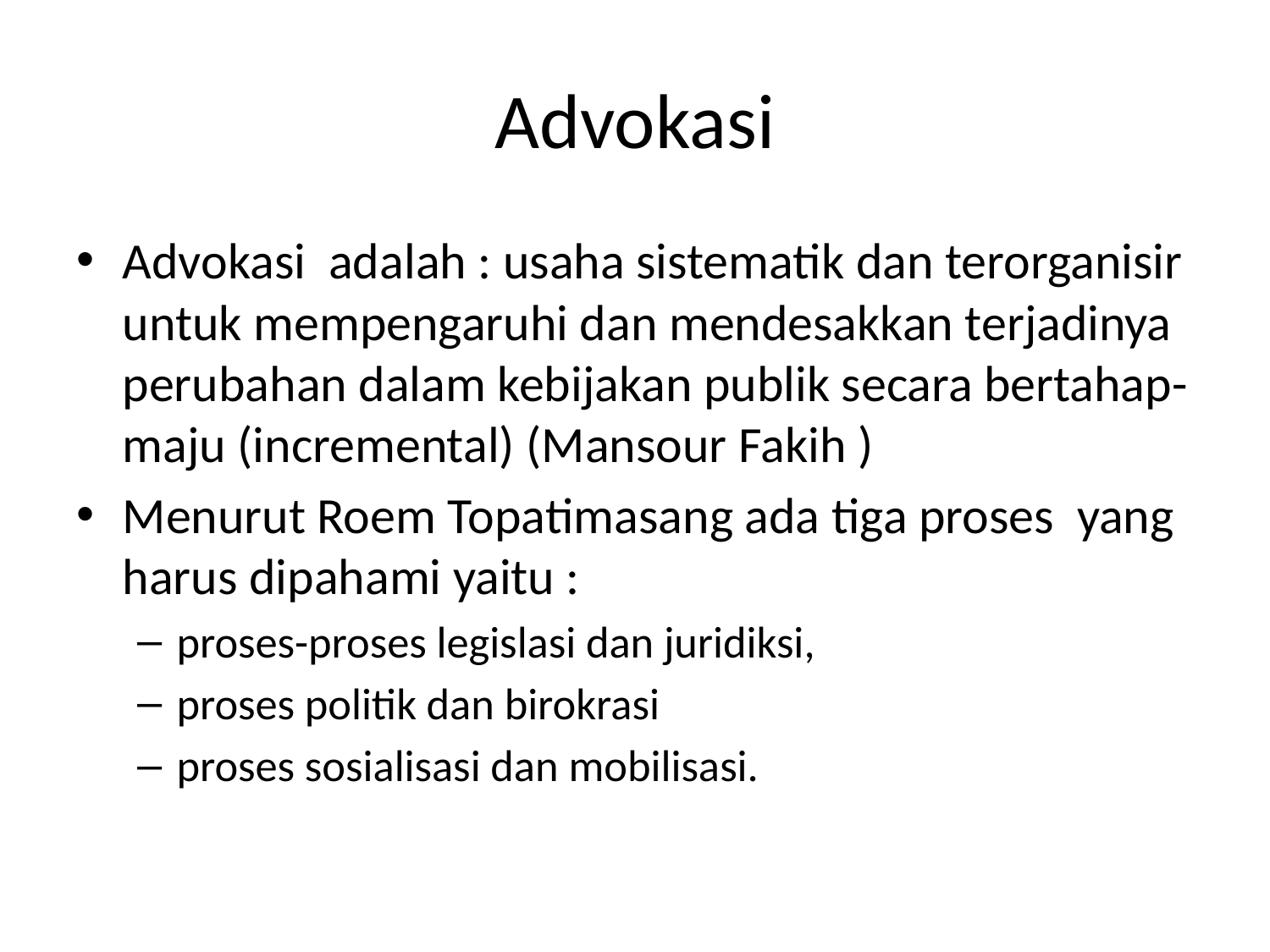

# Advokasi
Advokasi  adalah : usaha sistematik dan terorganisir untuk mempengaruhi dan mendesakkan terjadinya perubahan dalam kebijakan publik secara bertahap-maju (incremental) (Mansour Fakih )
Menurut Roem Topatimasang ada tiga proses  yang harus dipahami yaitu :
proses-proses legislasi dan juridiksi,
proses politik dan birokrasi
proses sosialisasi dan mobilisasi.